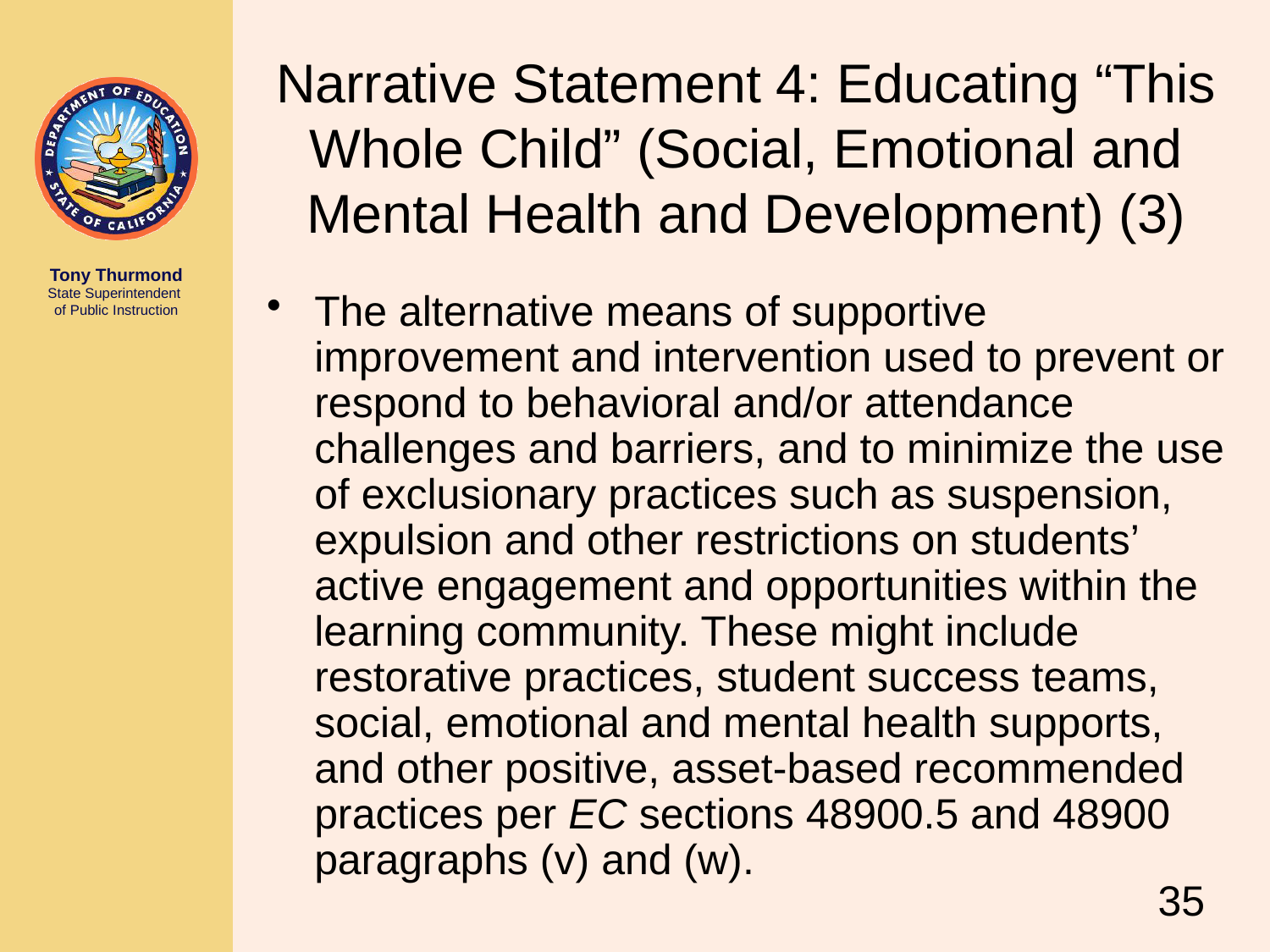

# Narrative Statement 4: Educating “This Whole Child” (Social, Emotional and Mental Health and Development) (3)
The alternative means of supportive improvement and intervention used to prevent or respond to behavioral and/or attendance challenges and barriers, and to minimize the use of exclusionary practices such as suspension, expulsion and other restrictions on students’ active engagement and opportunities within the learning community. These might include restorative practices, student success teams, social, emotional and mental health supports, and other positive, asset-based recommended practices per EC sections 48900.5 and 48900 paragraphs (v) and (w).

35